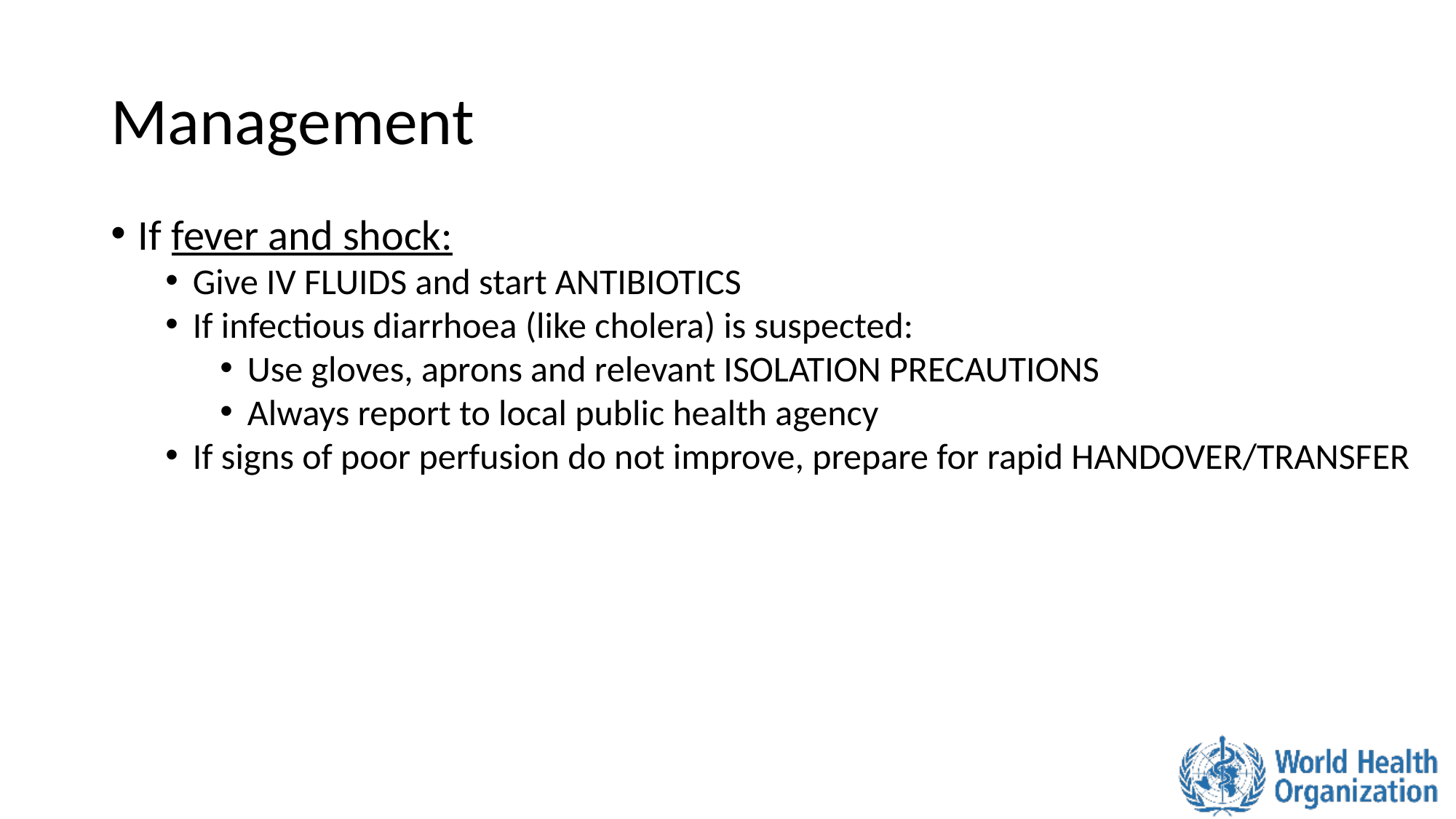

# Management
If fever and shock:
Give IV FLUIDS and start ANTIBIOTICS
If infectious diarrhoea (like cholera) is suspected:
Use gloves, aprons and relevant ISOLATION PRECAUTIONS
Always report to local public health agency
If signs of poor perfusion do not improve, prepare for rapid HANDOVER/TRANSFER